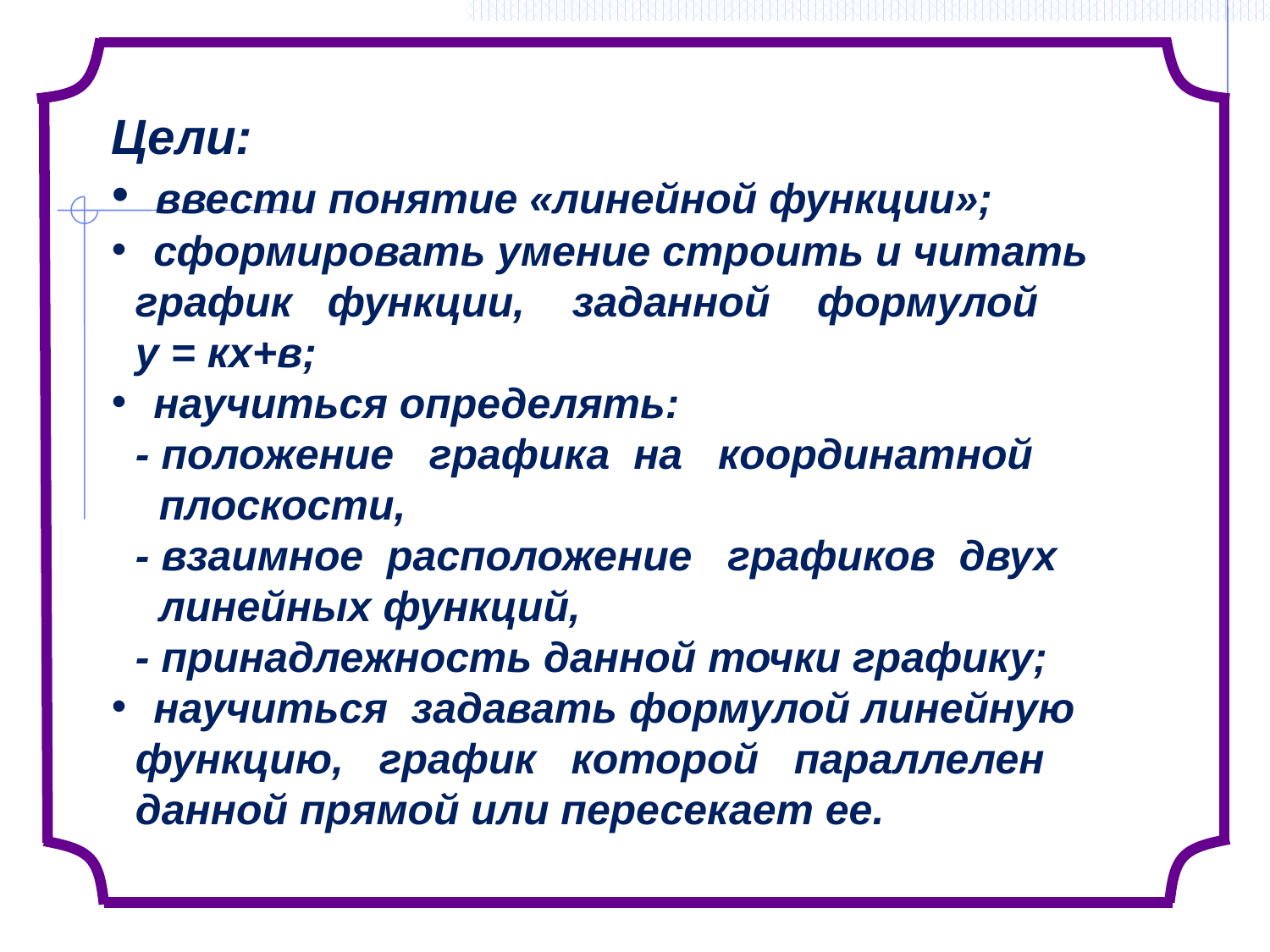

Цели:
 ввести понятие «линейной функции»;
 сформировать умение строить и читать
  график   функции,    заданной    формулой
  у = кх+в;
 научиться определять:
  - положение   графика  на   координатной
    плоскости,
  - взаимное  расположение   графиков  двух
    линейных функций,
  - принадлежность данной точки графику;
 научиться  задавать формулой линейную
  функцию,   график   которой   параллелен
  данной прямой или пересекает ее.